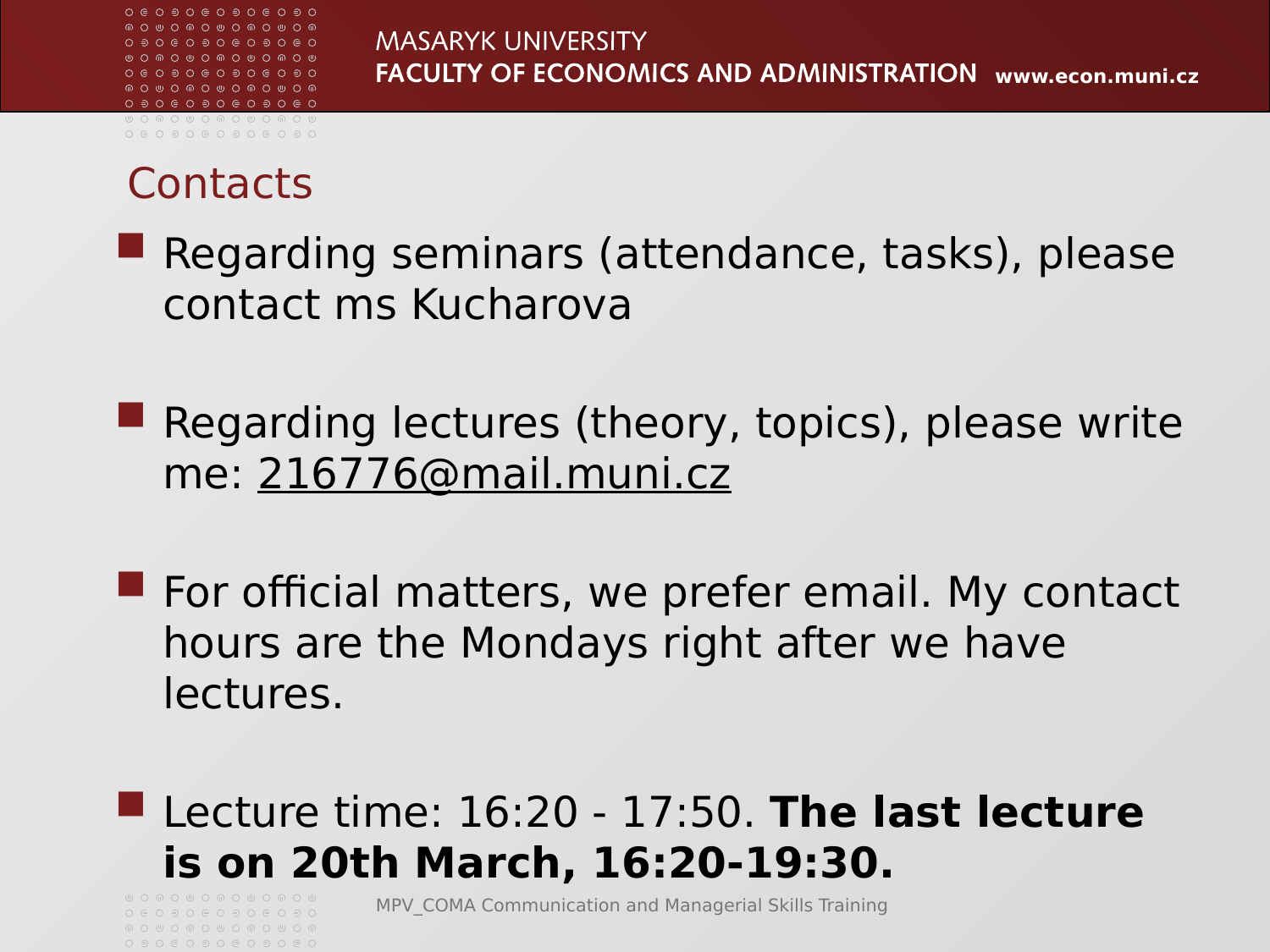

# Contacts
Regarding seminars (attendance, tasks), please contact ms Kucharova

Regarding lectures (theory, topics), please write me: 216776@mail.muni.cz

For official matters, we prefer email. My contact hours are the Mondays right after we have lectures.

Lecture time: 16:20 - 17:50. The last lecture is on 20th March, 16:20-19:30.

MPV_COMA Communication and Managerial Skills Training